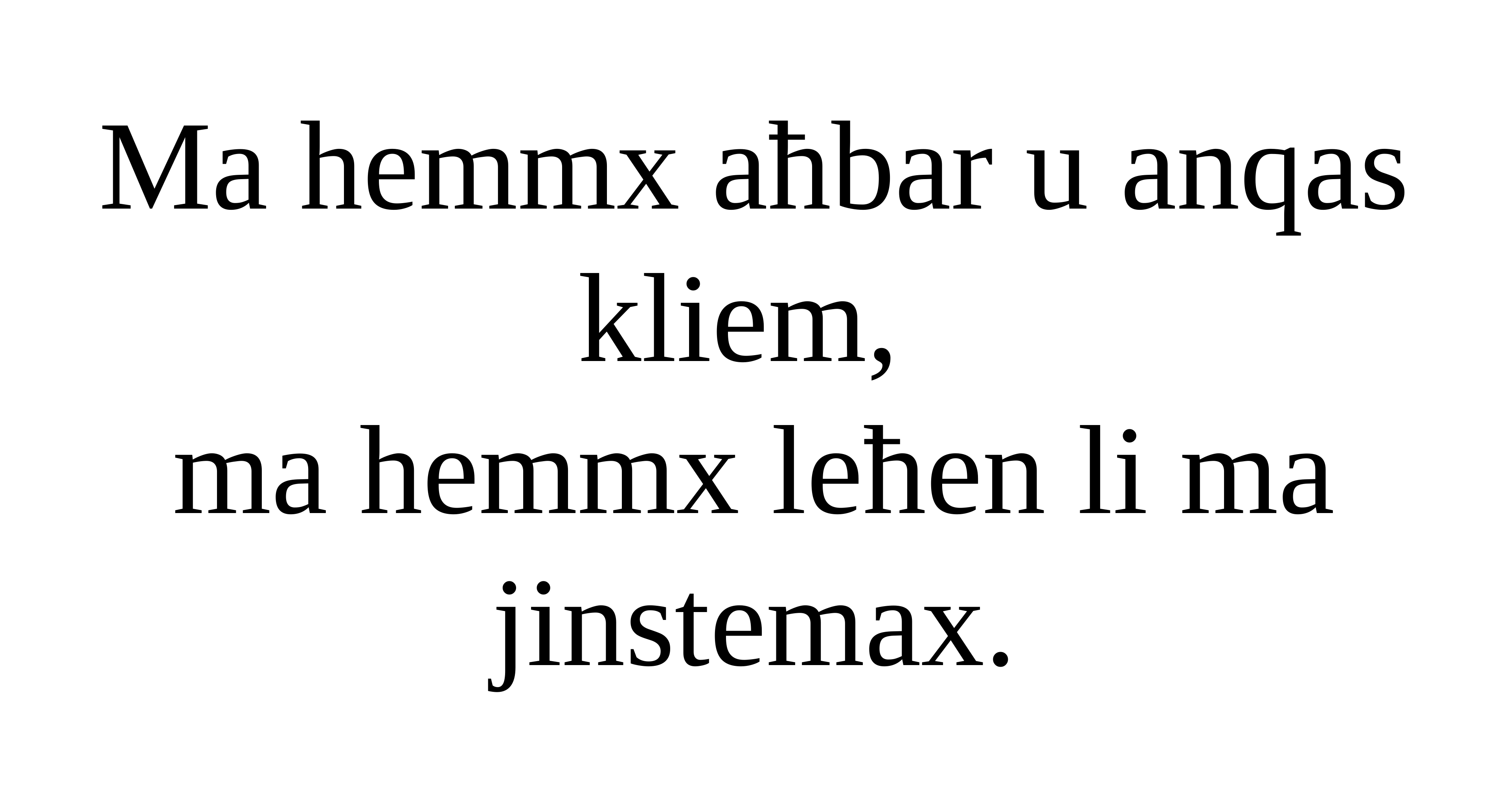

Ma hemmx aħbar u anqas kliem,
ma hemmx leħen li ma jinstemax.